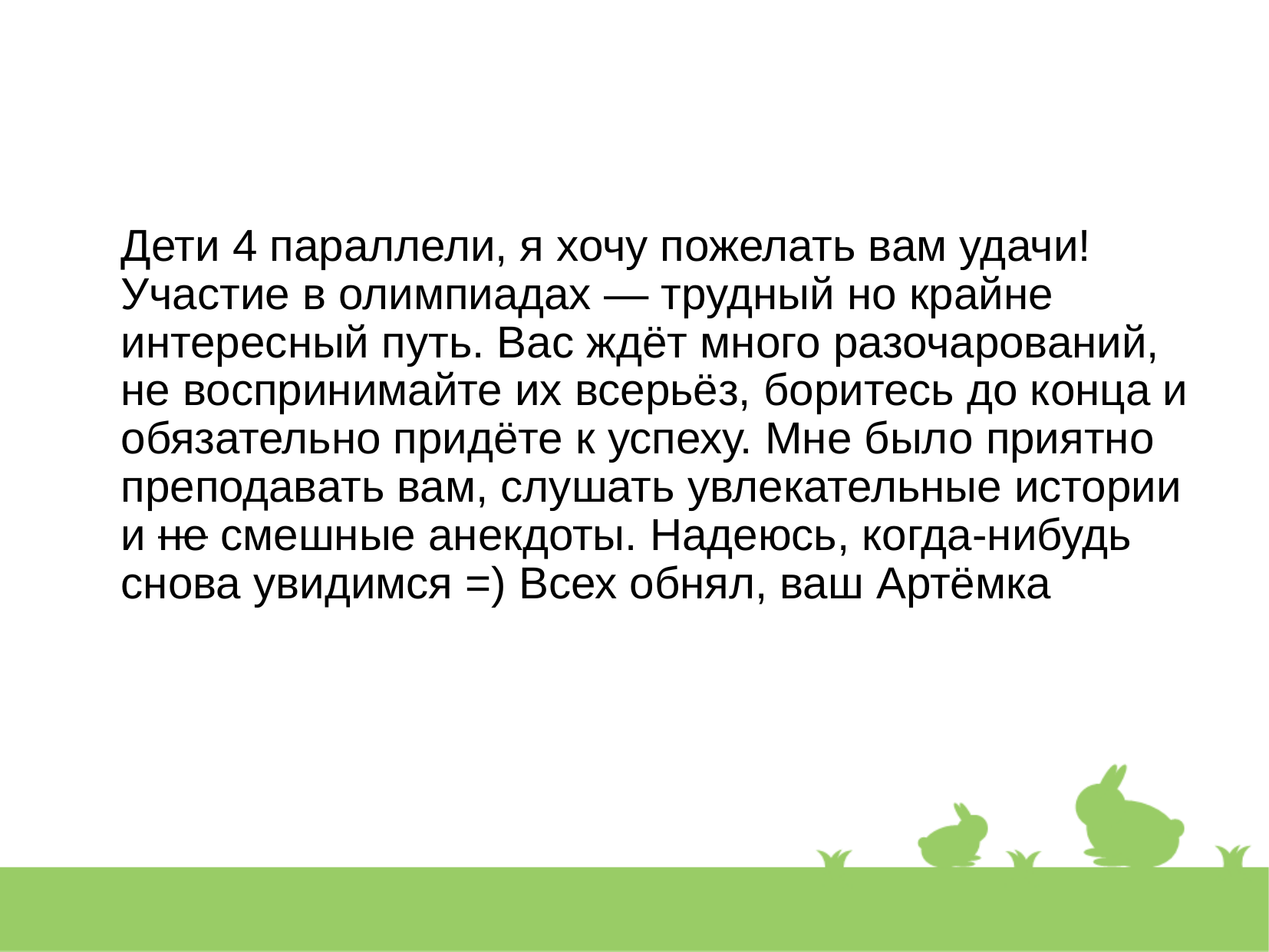

Дети 4 параллели, я хочу пожелать вам удачи! Участие в олимпиадах — трудный но крайне интересный путь. Вас ждёт много разочарований, не воспринимайте их всерьёз, боритесь до конца и обязательно придёте к успеху. Мне было приятно преподавать вам, слушать увлекательные истории и не смешные анекдоты. Надеюсь, когда-нибудь снова увидимся =) Всех обнял, ваш Артёмка